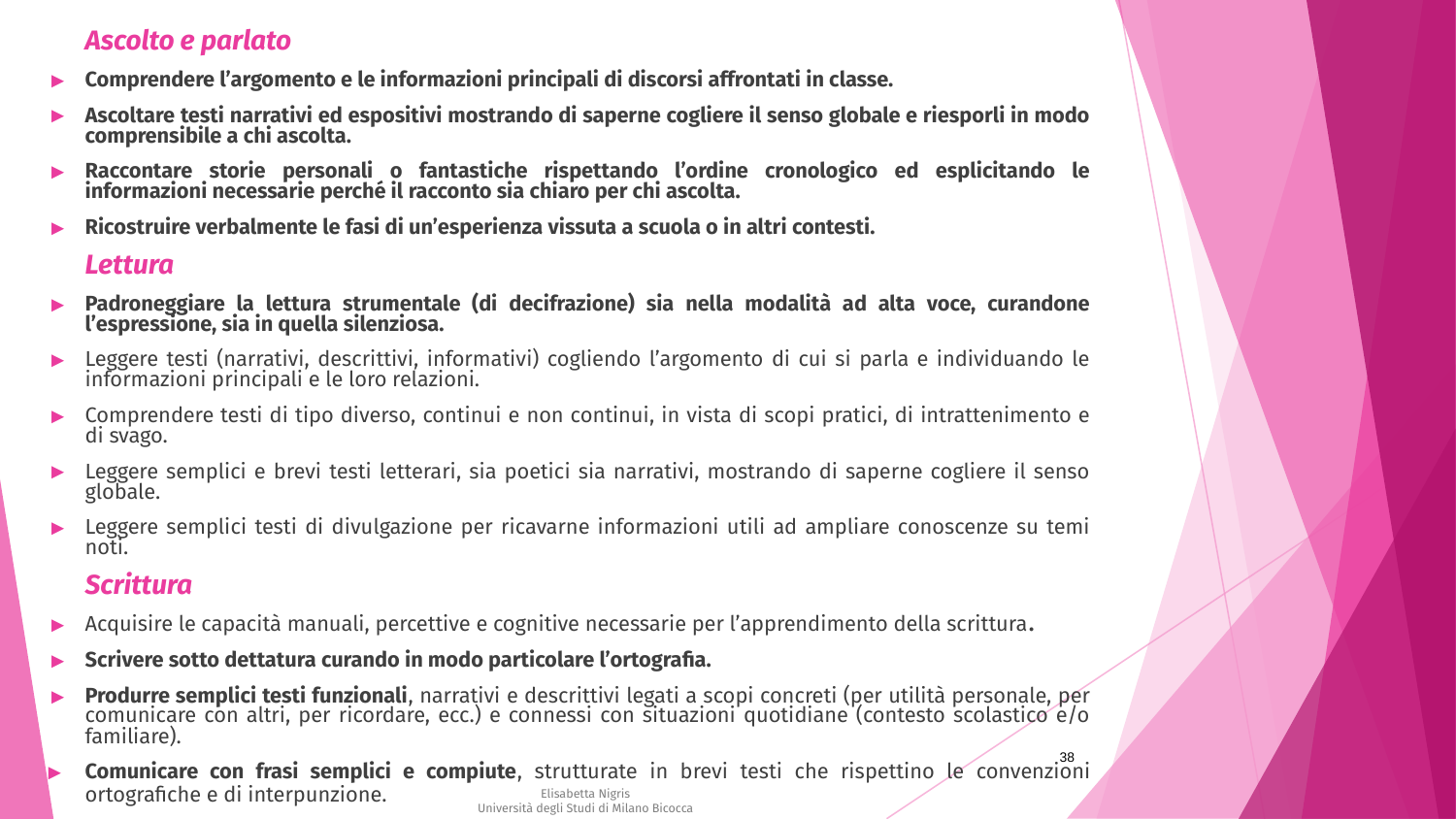

Ascolto e parlato
Comprendere l’argomento e le informazioni principali di discorsi affrontati in classe.
Ascoltare testi narrativi ed espositivi mostrando di saperne cogliere il senso globale e riesporli in modo comprensibile a chi ascolta.
Raccontare storie personali o fantastiche rispettando l’ordine cronologico ed esplicitando le informazioni necessarie perché il racconto sia chiaro per chi ascolta.
Ricostruire verbalmente le fasi di un’esperienza vissuta a scuola o in altri contesti.
Lettura
Padroneggiare la lettura strumentale (di decifrazione) sia nella modalità ad alta voce, curandone l’espressione, sia in quella silenziosa.
Leggere testi (narrativi, descrittivi, informativi) cogliendo l’argomento di cui si parla e individuando le informazioni principali e le loro relazioni.
Comprendere testi di tipo diverso, continui e non continui, in vista di scopi pratici, di intrattenimento e di svago.
Leggere semplici e brevi testi letterari, sia poetici sia narrativi, mostrando di saperne cogliere il senso globale.
Leggere semplici testi di divulgazione per ricavarne informazioni utili ad ampliare conoscenze su temi noti.
Scrittura
Acquisire le capacità manuali, percettive e cognitive necessarie per l’apprendimento della scrittura.
Scrivere sotto dettatura curando in modo particolare l’ortografia.
Produrre semplici testi funzionali, narrativi e descrittivi legati a scopi concreti (per utilità personale, per comunicare con altri, per ricordare, ecc.) e connessi con situazioni quotidiane (contesto scolastico e/o familiare).
Comunicare con frasi semplici e compiute, strutturate in brevi testi che rispettino le convenzioni ortografiche e di interpunzione.

38
Elisabetta Nigris
Università degli Studi di Milano Bicocca